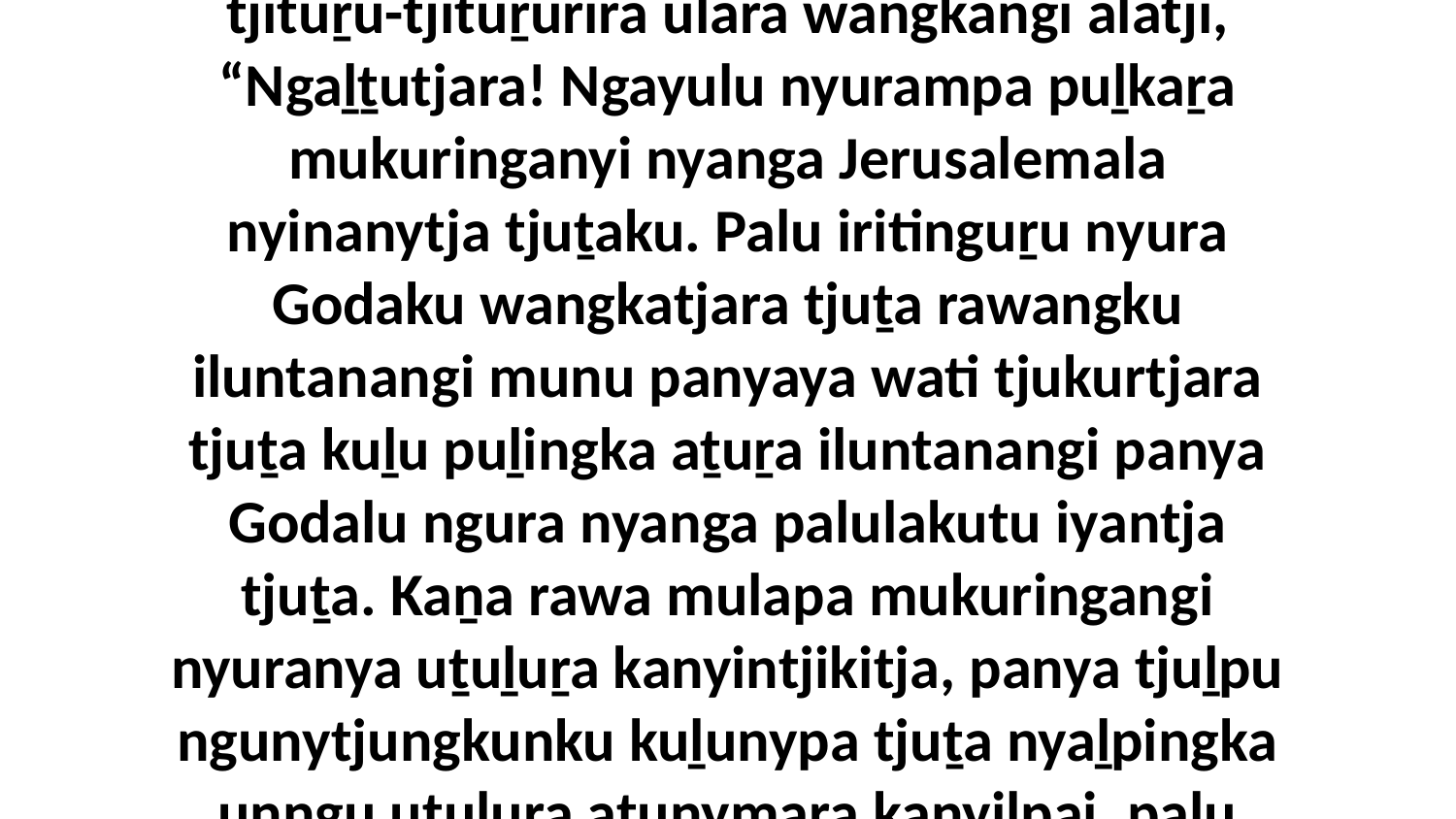

34 Munu palulanguṟu Jesulu Jerusalemala nyinanytja tjuṯaku puḻkaṟa ngaḻṯuringkula tjituṟu-tjituṟurira ulara wangkangi alatji, “Ngaḻṯutjara! Ngayulu nyurampa puḻkaṟa mukuringanyi nyanga Jerusalemala nyinanytja tjuṯaku. Palu iritinguṟu nyura Godaku wangkatjara tjuṯa rawangku iluntanangi munu panyaya wati tjukurtjara tjuṯa kuḻu puḻingka aṯuṟa iluntanangi panya Godalu ngura nyanga palulakutu iyantja tjuṯa. Kaṉa rawa mulapa mukuringangi nyuranya uṯuḻuṟa kanyintjikitja, panya tjuḻpu ngunytjungkunku kuḻunypa tjuṯa nyaḻpingka unngu uṯuḻuṟa aṯunymaṟa kanyilpai, palu puṟunytju. Palu nyura ngayunya wantingi alatjiṯu.